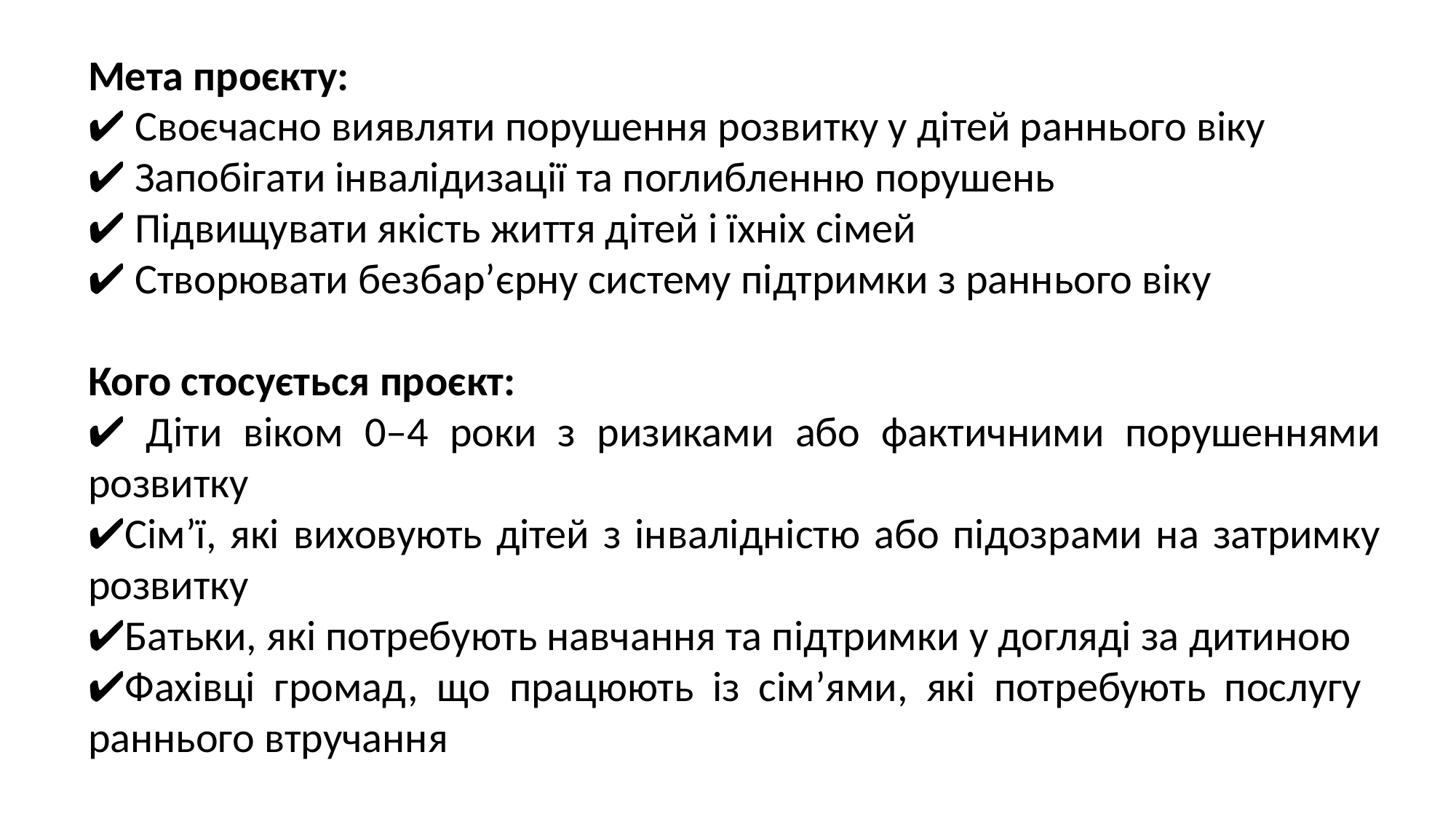

Мета проєкту:
✔ Своєчасно виявляти порушення розвитку у дітей раннього віку
✔ Запобігати інвалідизації та поглибленню порушень
✔ Підвищувати якість життя дітей і їхніх сімей
✔ Створювати безбар’єрну систему підтримки з раннього віку

Кого стосується проєкт:
✔ Діти віком 0–4 роки з ризиками або фактичними порушеннями розвитку
✔Сім’ї, які виховують дітей з інвалідністю або підозрами на затримку розвитку
✔Батьки, які потребують навчання та підтримки у догляді за дитиною
✔Фахівці громад, що працюють із сім’ями, які потребують послугу  раннього втручання